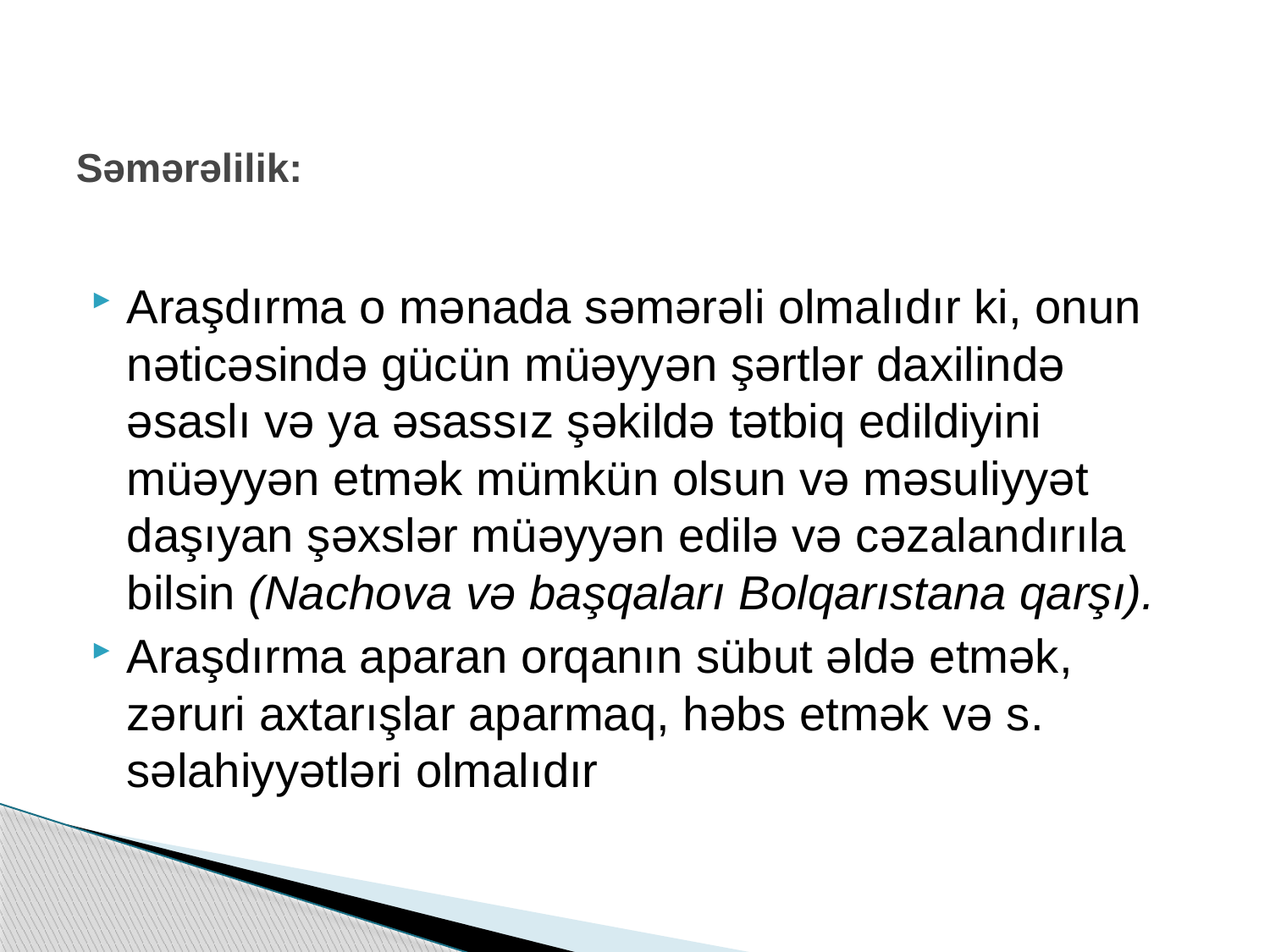

# Səmərəlilik:

Araşdırma o mənada səmərəli olmalıdır ki, onun nəticəsində gücün müəyyən şərtlər daxilində əsaslı və ya əsassız şəkildə tətbiq edildiyini müəyyən etmək mümkün olsun və məsuliyyət daşıyan şəxslər müəyyən edilə və cəzalandırıla bilsin (Nachova və başqaları Bolqarıstana qarşı).
Araşdırma aparan orqanın sübut əldə etmək, zəruri axtarışlar aparmaq, həbs etmək və s. səlahiyyətləri olmalıdır